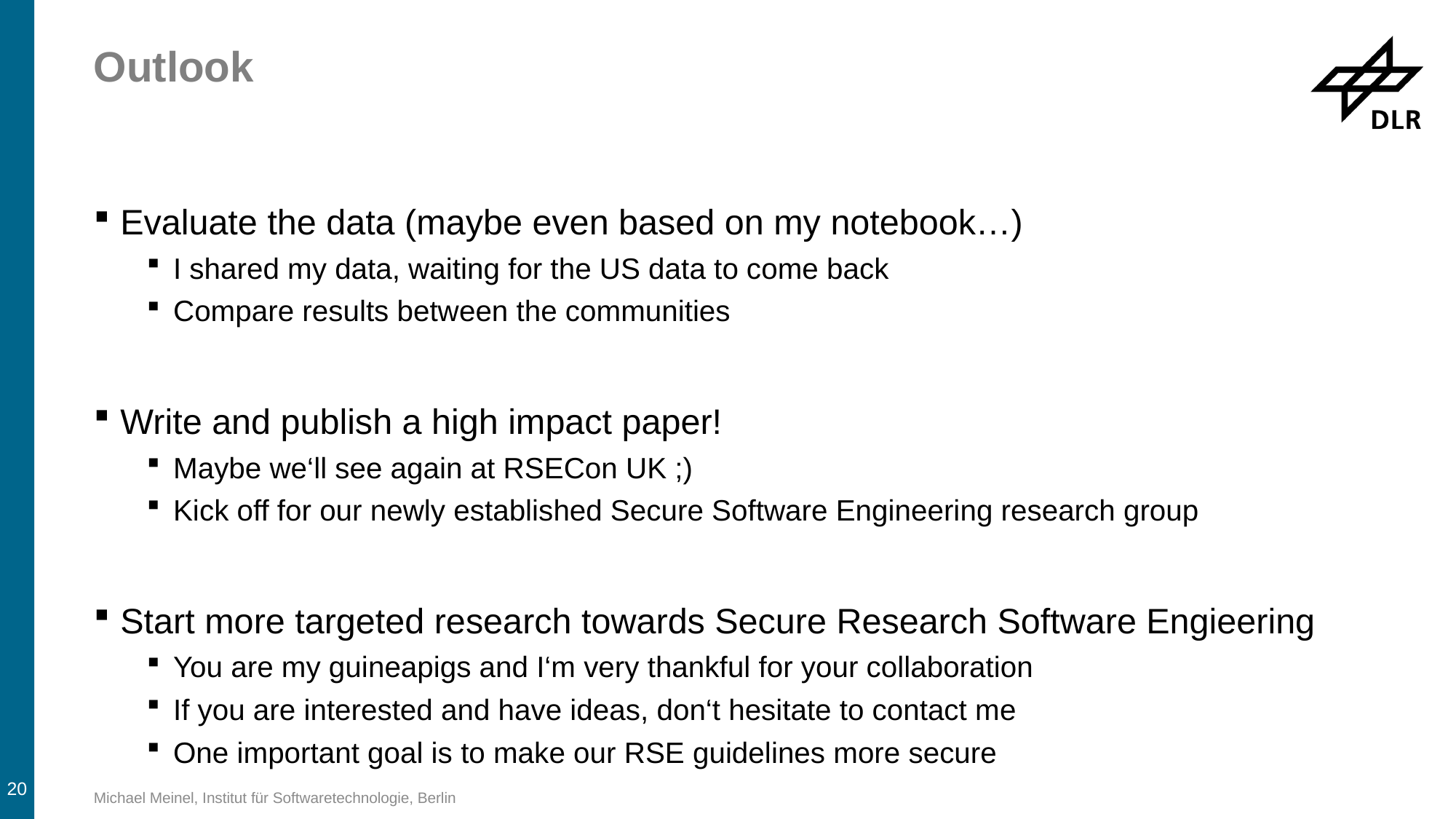

# Outlook
Evaluate the data (maybe even based on my notebook…)
I shared my data, waiting for the US data to come back
Compare results between the communities

Write and publish a high impact paper!
Maybe we‘ll see again at RSECon UK ;)
Kick off for our newly established Secure Software Engineering research group

Start more targeted research towards Secure Research Software Engieering
You are my guineapigs and I‘m very thankful for your collaboration
If you are interested and have ideas, don‘t hesitate to contact me
One important goal is to make our RSE guidelines more secure
20
Michael Meinel, Institut für Softwaretechnologie, Berlin